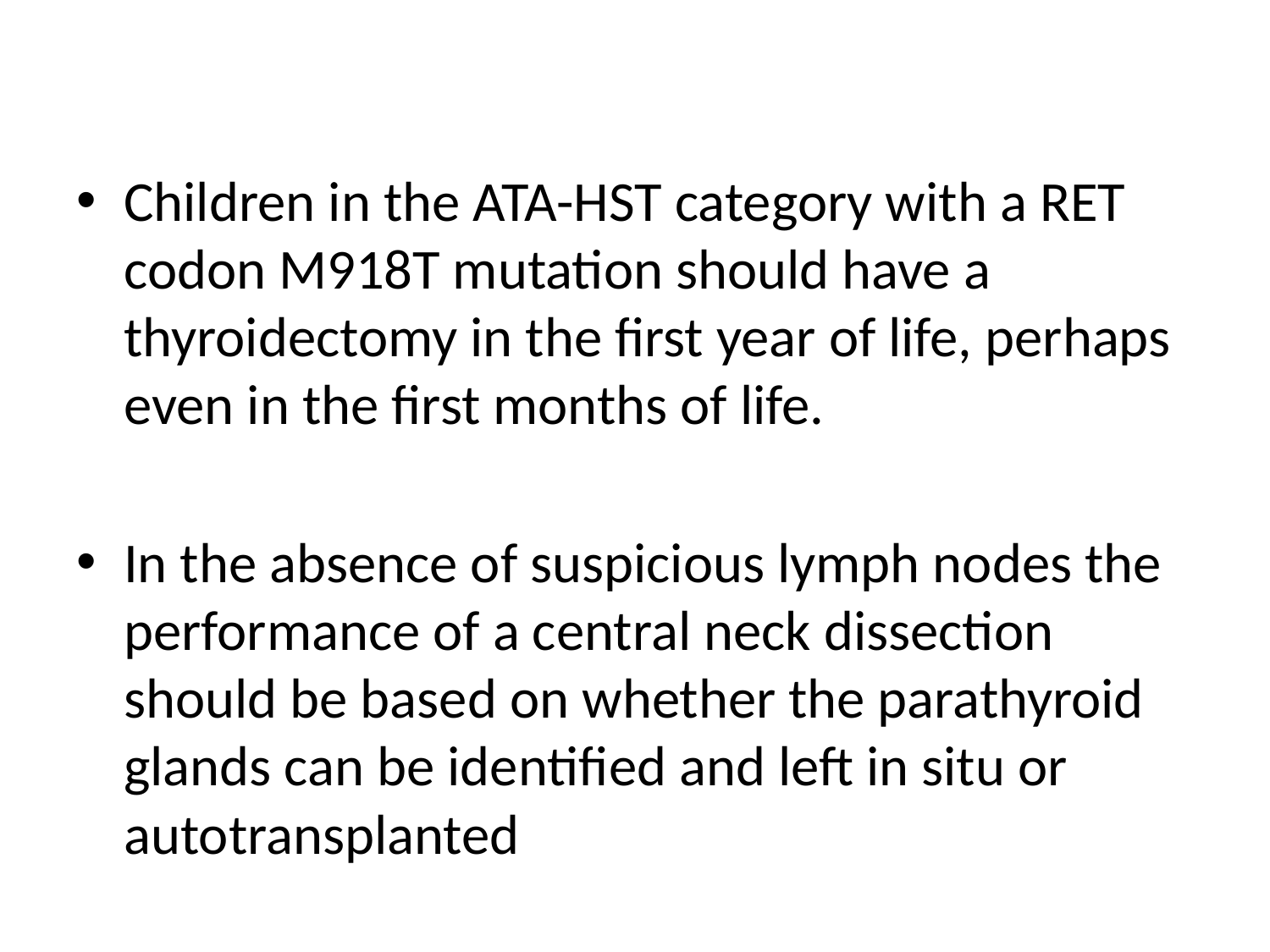

#
Children in the ATA-HST category with a RET codon M918T mutation should have a thyroidectomy in the first year of life, perhaps even in the first months of life.

In the absence of suspicious lymph nodes the performance of a central neck dissection should be based on whether the parathyroid glands can be identified and left in situ or autotransplanted